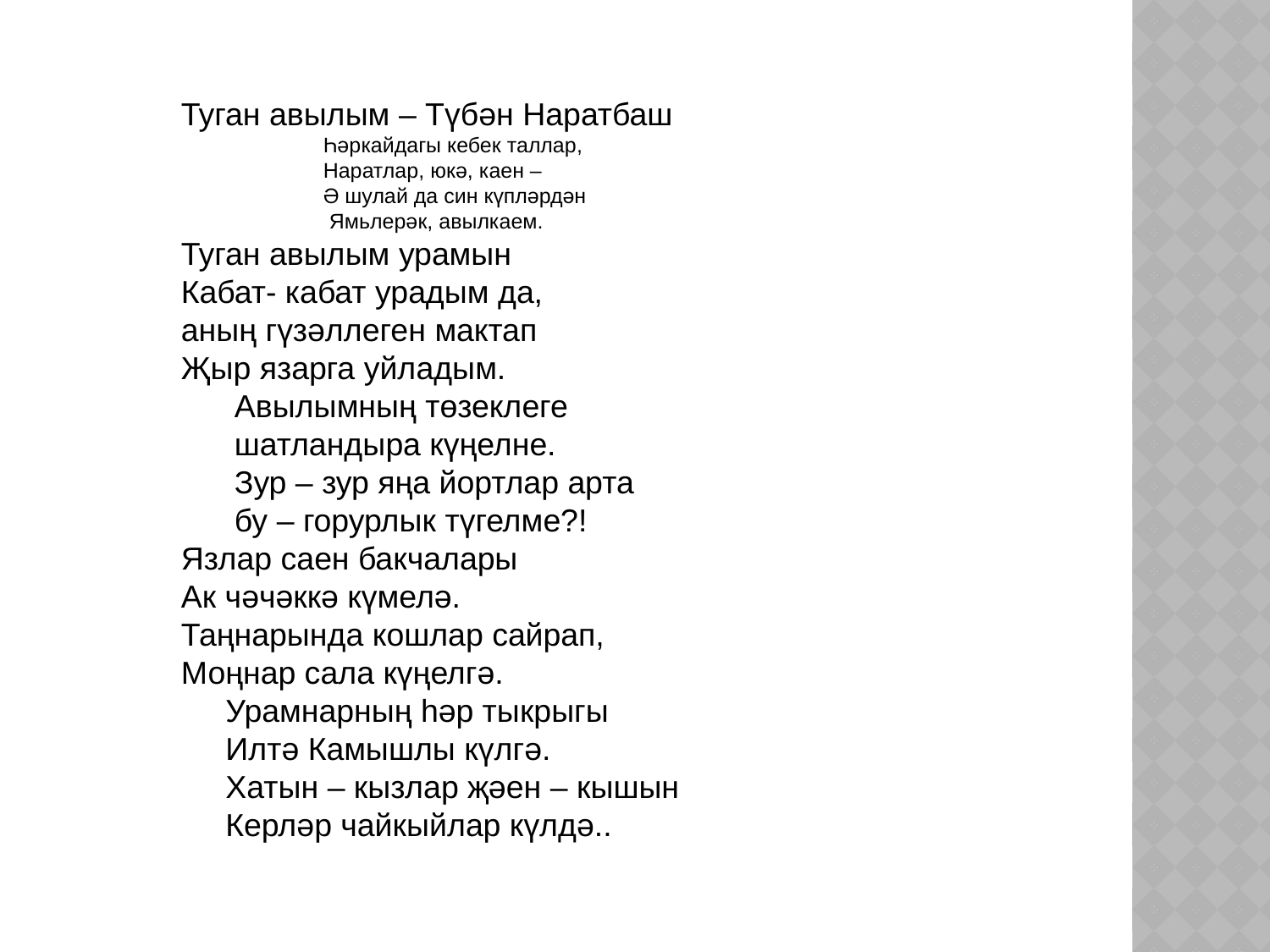

Туган авылым – Түбән Наратбаш
                        Һәркайдагы кебек таллар,
                        Наратлар, юкә, каен –
                        Ә шулай да син күпләрдән
                         Ямьлерәк, авылкаем.
Туган авылым урамын
Кабат- кабат урадым да,
аның гүзәллеген мактап
Җыр язарга уйладым.
      Авылымның төзеклеге
      шатландыра күңелне.
      Зур – зур яңа йортлар арта
      бу – горурлык түгелме?!
Язлар саен бакчалары
Ак чәчәккә күмелә.
Таңнарында кошлар сайрап,
Моңнар сала күңелгә.
     Урамнарның һәр тыкрыгы
     Илтә Камышлы күлгә.
     Хатын – кызлар җәен – кышын
     Керләр чайкыйлар күлдә..